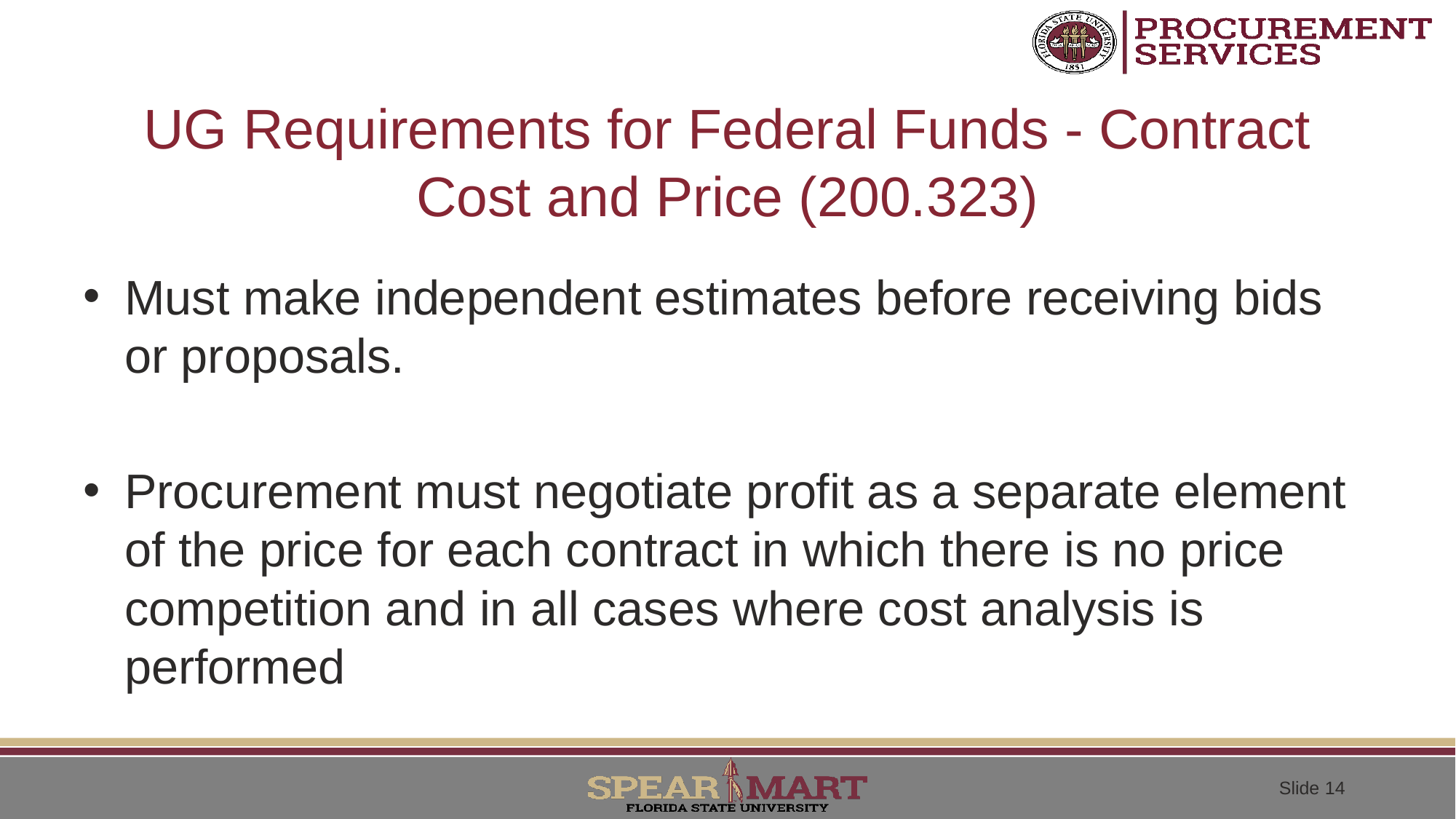

# UG Requirements for Federal Funds - Contract Cost and Price (200.323)
Must make independent estimates before receiving bids or proposals.

Procurement must negotiate profit as a separate element of the price for each contract in which there is no price competition and in all cases where cost analysis is performed